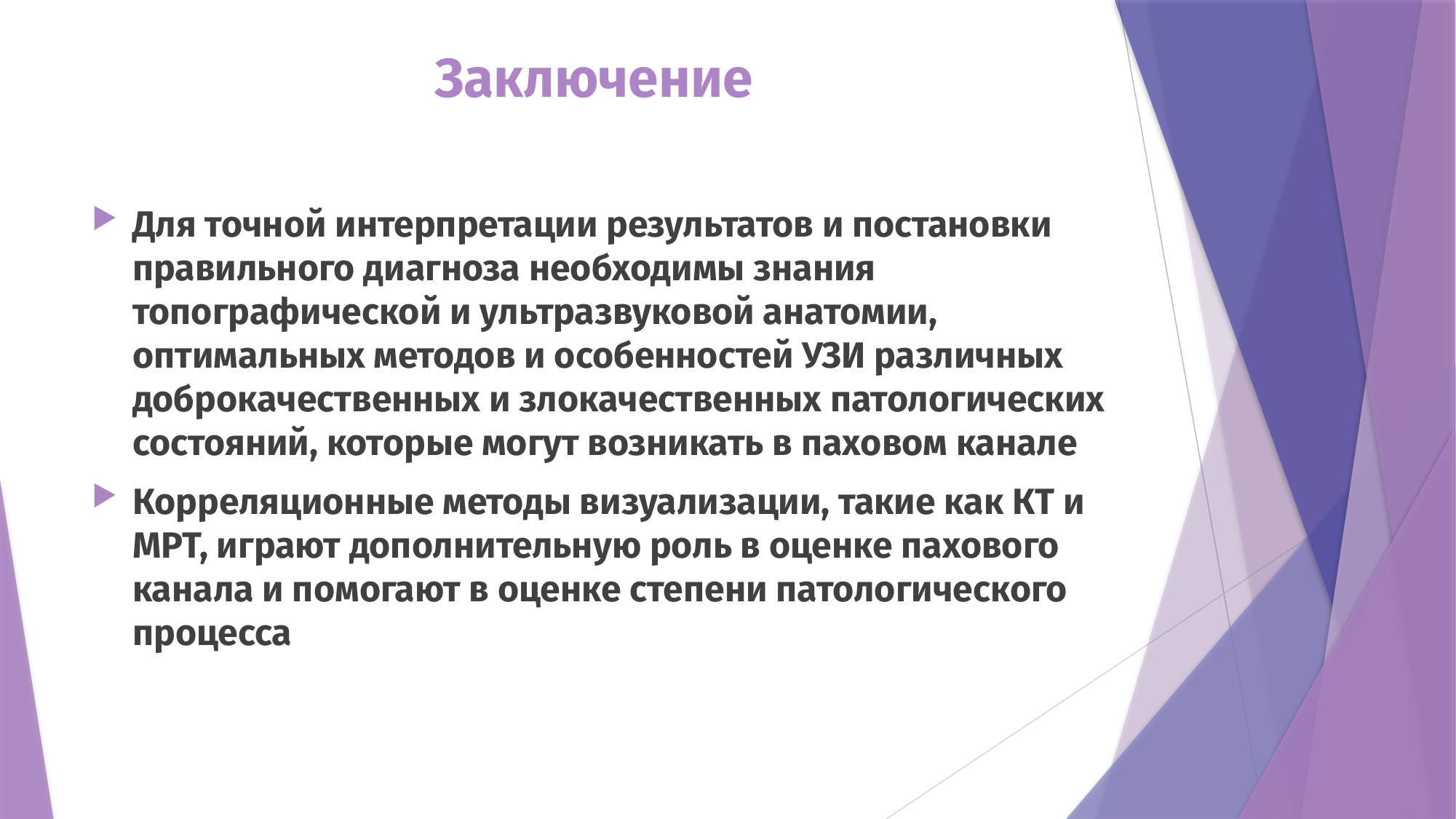

# Заключение
Для точной интерпретации результатов и постановки правильного диагноза необходимы знания топографической и ультразвуковой анатомии, оптимальных методов и особенностей УЗИ различных доброкачественных и злокачественных патологических состояний, которые могут возникать в паховом канале
Корреляционные методы визуализации, такие как КТ и МРТ, играют дополнительную роль в оценке пахового канала и помогают в оценке степени патологического процесса